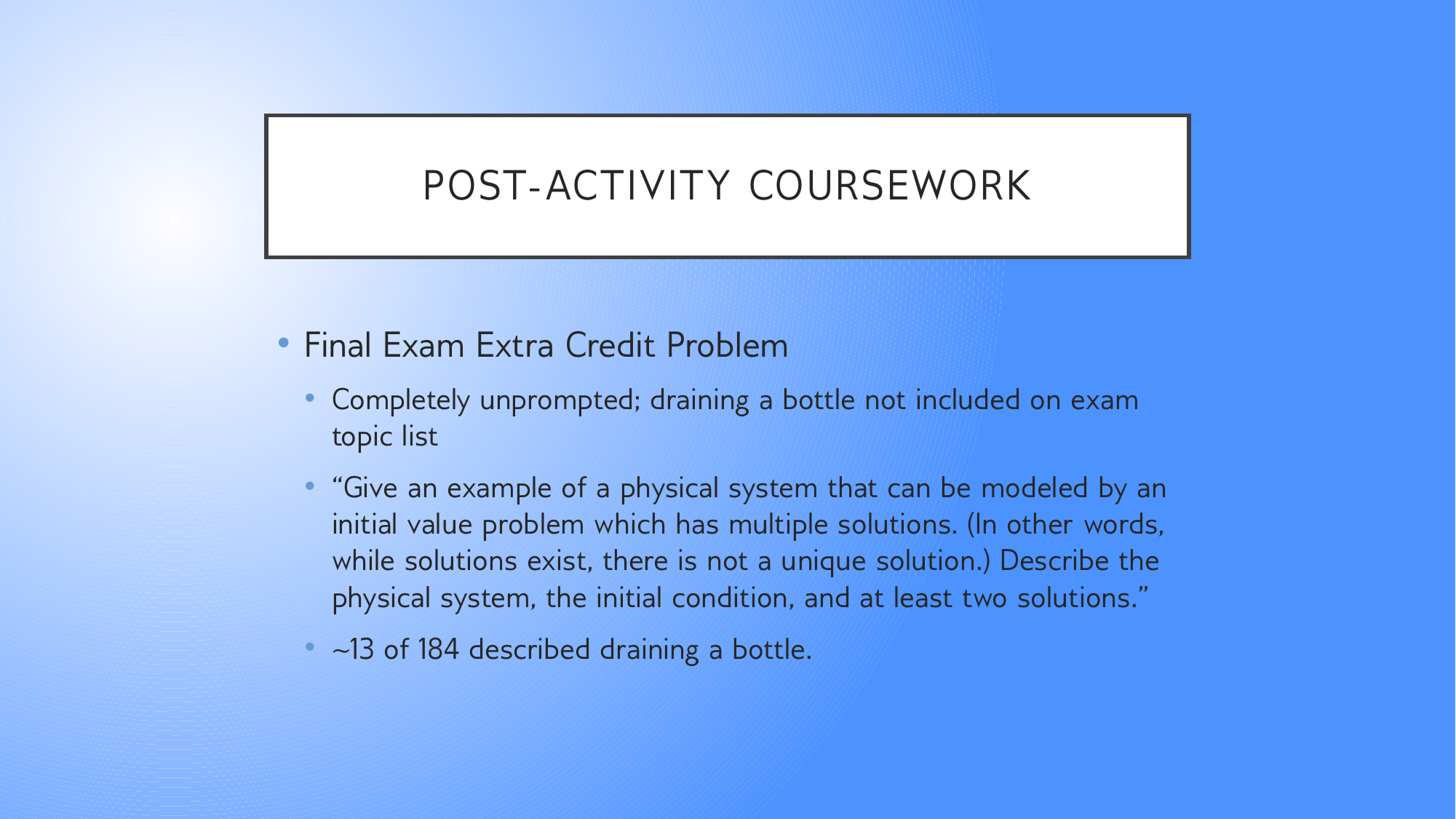

# Post-activity Coursework
Final Exam Extra Credit Problem
Completely unprompted; draining a bottle not included on exam topic list
“Give an example of a physical system that can be modeled by an initial value problem which has multiple solutions. (In other words, while solutions exist, there is not a unique solution.) Describe the physical system, the initial condition, and at least two solutions.”
~13 of 184 described draining a bottle.